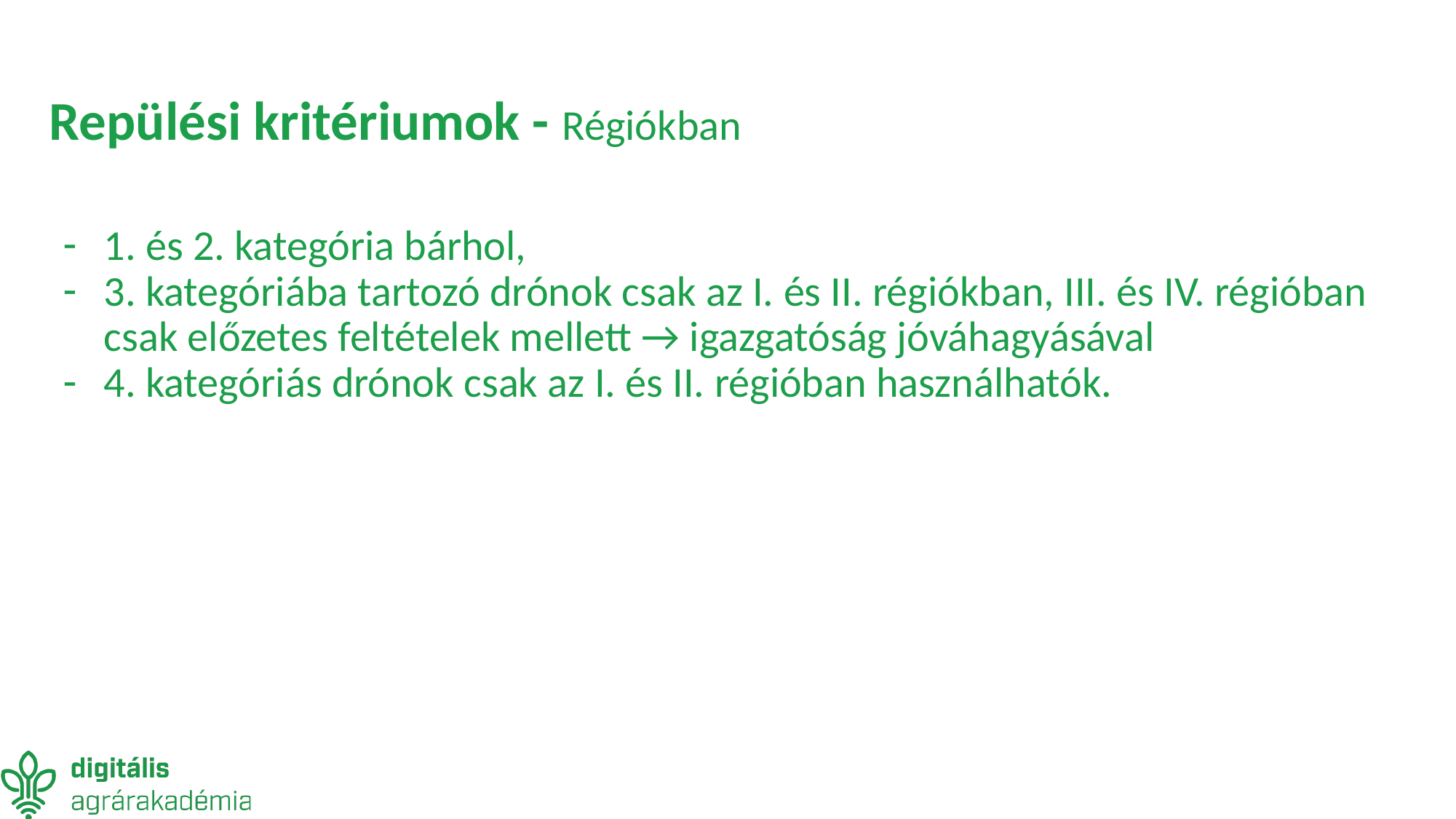

# Repülési kritériumok - Régiókban
1. és 2. kategória bárhol,
3. kategóriába tartozó drónok csak az I. és II. régiókban, III. és IV. régióban csak előzetes feltételek mellett → igazgatóság jóváhagyásával
4. kategóriás drónok csak az I. és II. régióban használhatók.